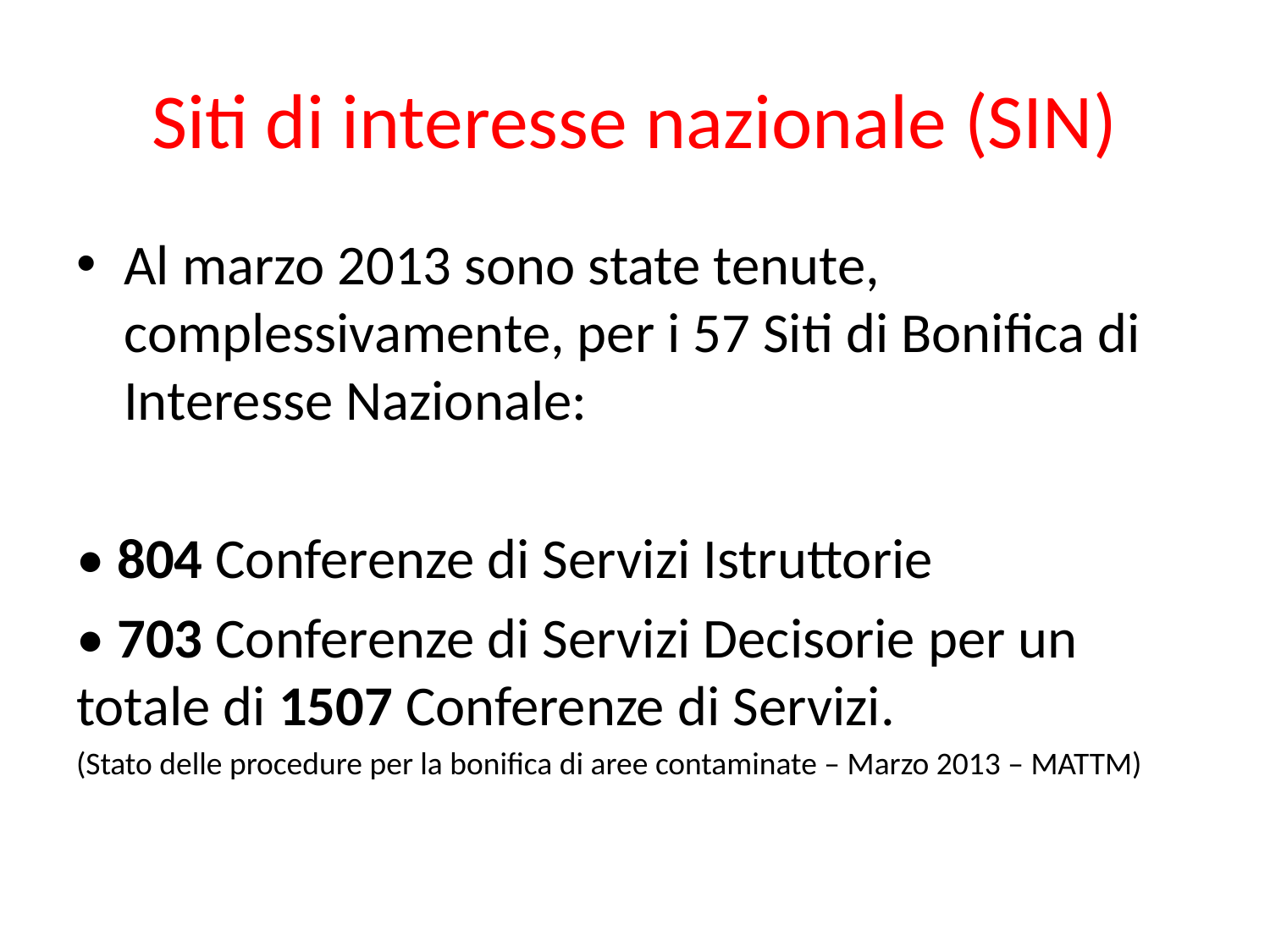

# Siti di interesse nazionale (SIN)
Al marzo 2013 sono state tenute, complessivamente, per i 57 Siti di Bonifica di Interesse Nazionale:

• 804 Conferenze di Servizi Istruttorie
• 703 Conferenze di Servizi Decisorie per un totale di 1507 Conferenze di Servizi.
(Stato delle procedure per la bonifica di aree contaminate – Marzo 2013 – MATTM)